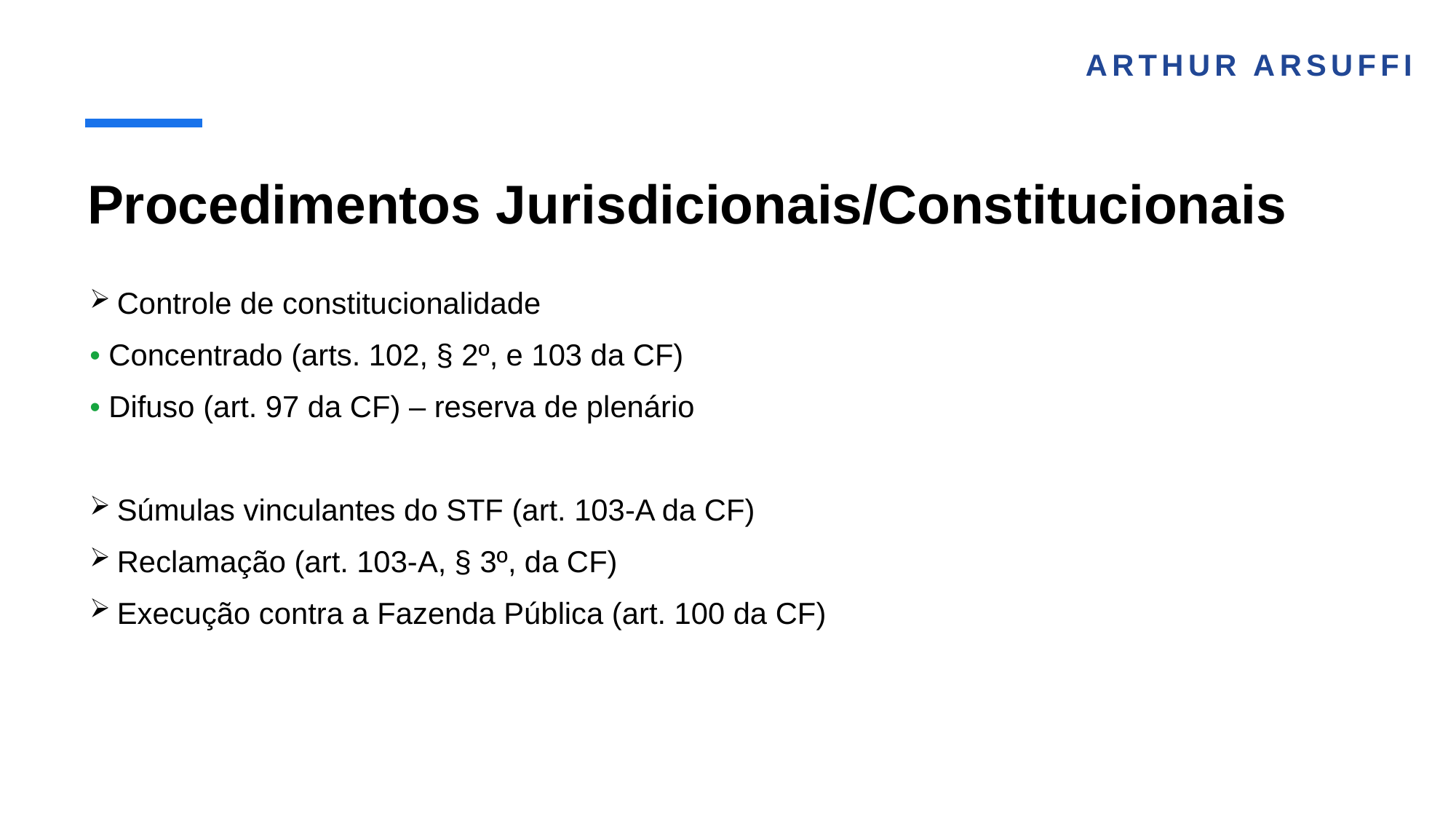

ARTHUR ARSUFFI
# Procedimentos Jurisdicionais/Constitucionais
Controle de constitucionalidade
• Concentrado (arts. 102, § 2º, e 103 da CF)
• Difuso (art. 97 da CF) – reserva de plenário

Súmulas vinculantes do STF (art. 103-A da CF)
Reclamação (art. 103-A, § 3º, da CF)
Execução contra a Fazenda Pública (art. 100 da CF)